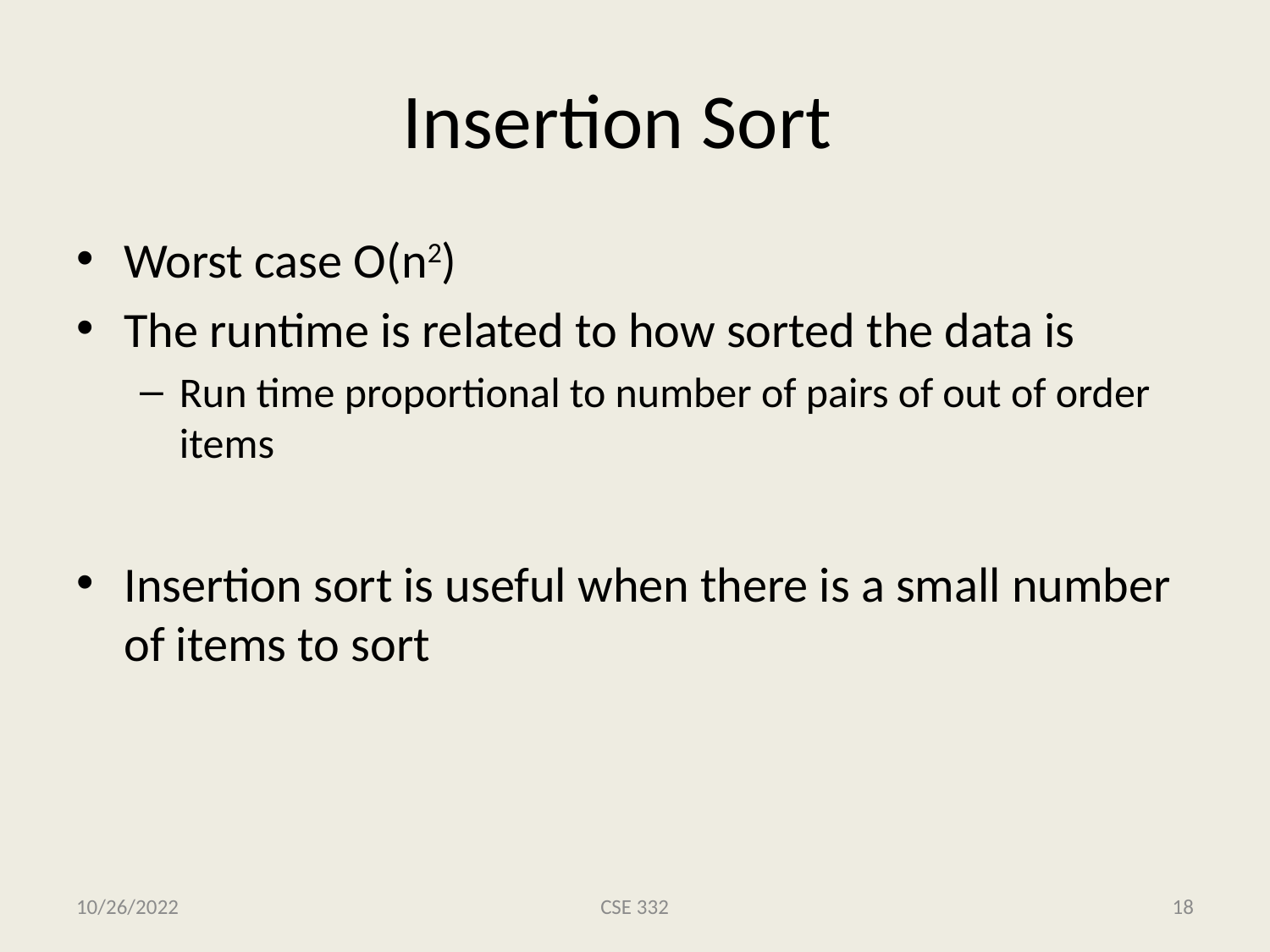

# Insertion Sort
Worst case O(n2)
The runtime is related to how sorted the data is
Run time proportional to number of pairs of out of order items

Insertion sort is useful when there is a small number of items to sort

10/26/2022
CSE 332
18